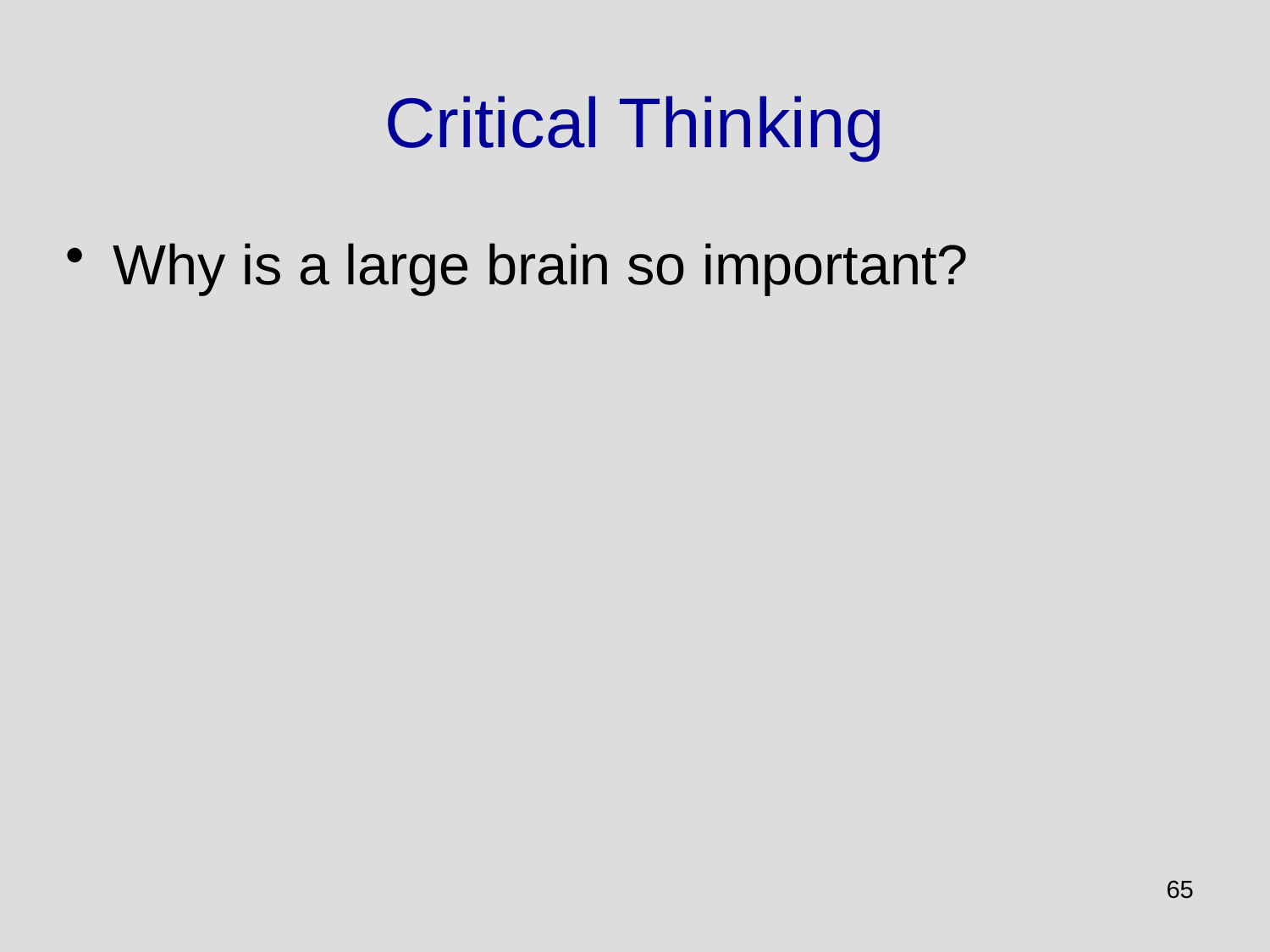

# Critical Thinking
Why is a large brain so important?
65